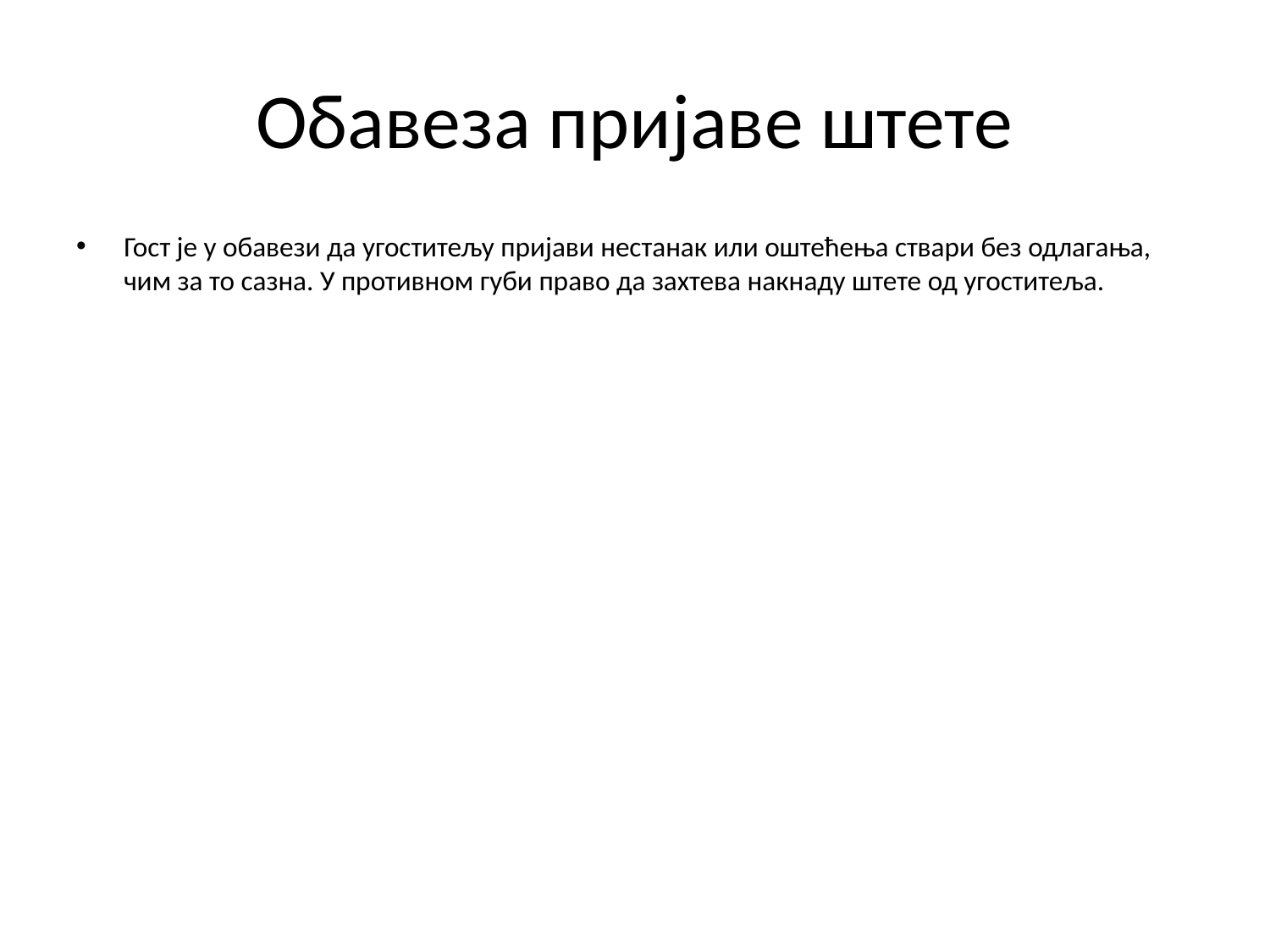

# Обавеза пријаве штете
Гост је у обавези да угоститељу пријави нестанак или оштећења ствари без одлагања, чим за то сазна. У противном губи право да захтева накнаду штете од угоститеља.